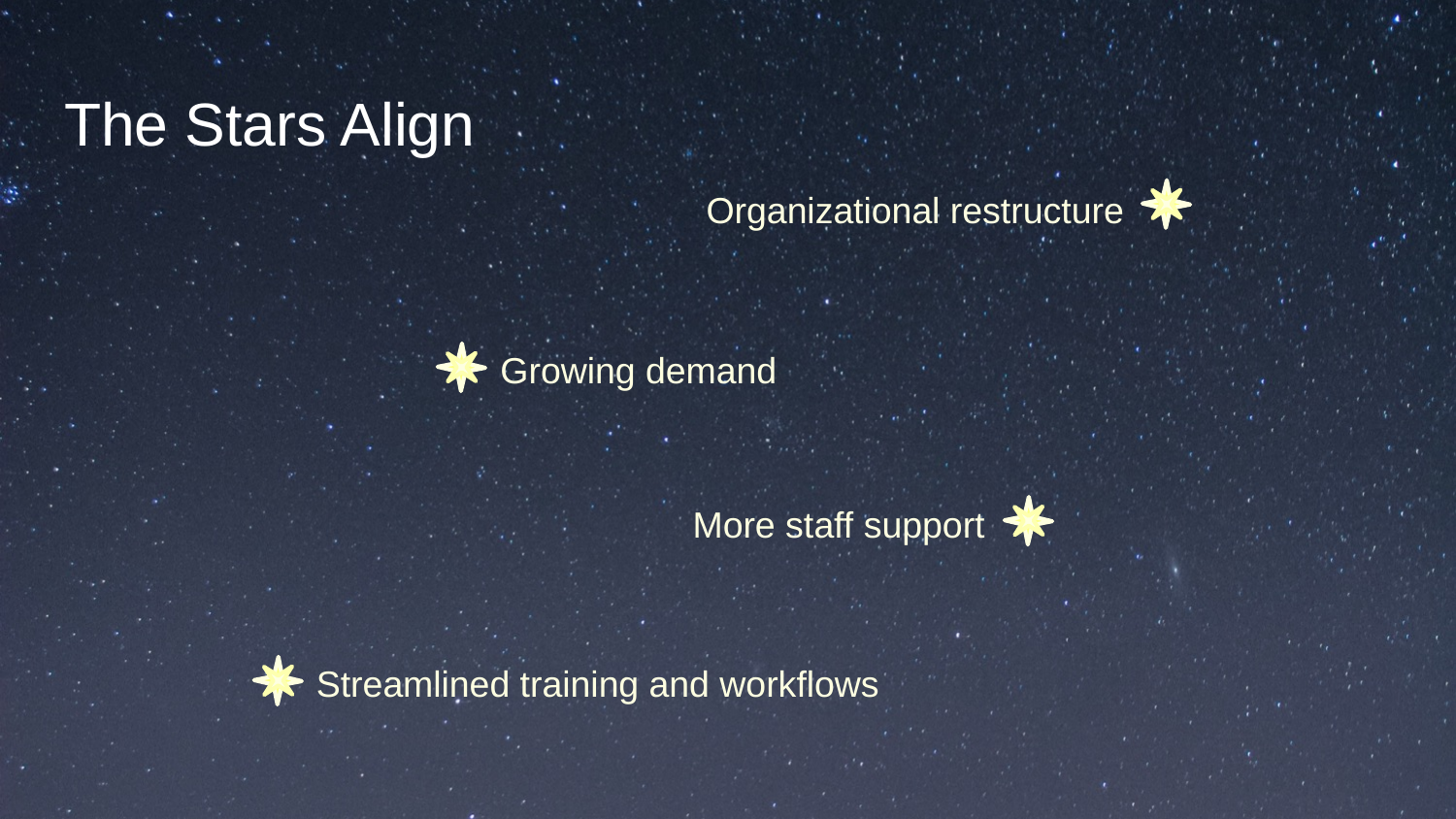

# The Stars Align
Organizational restructure

Growing demand

More staff support

Streamlined training and workflows